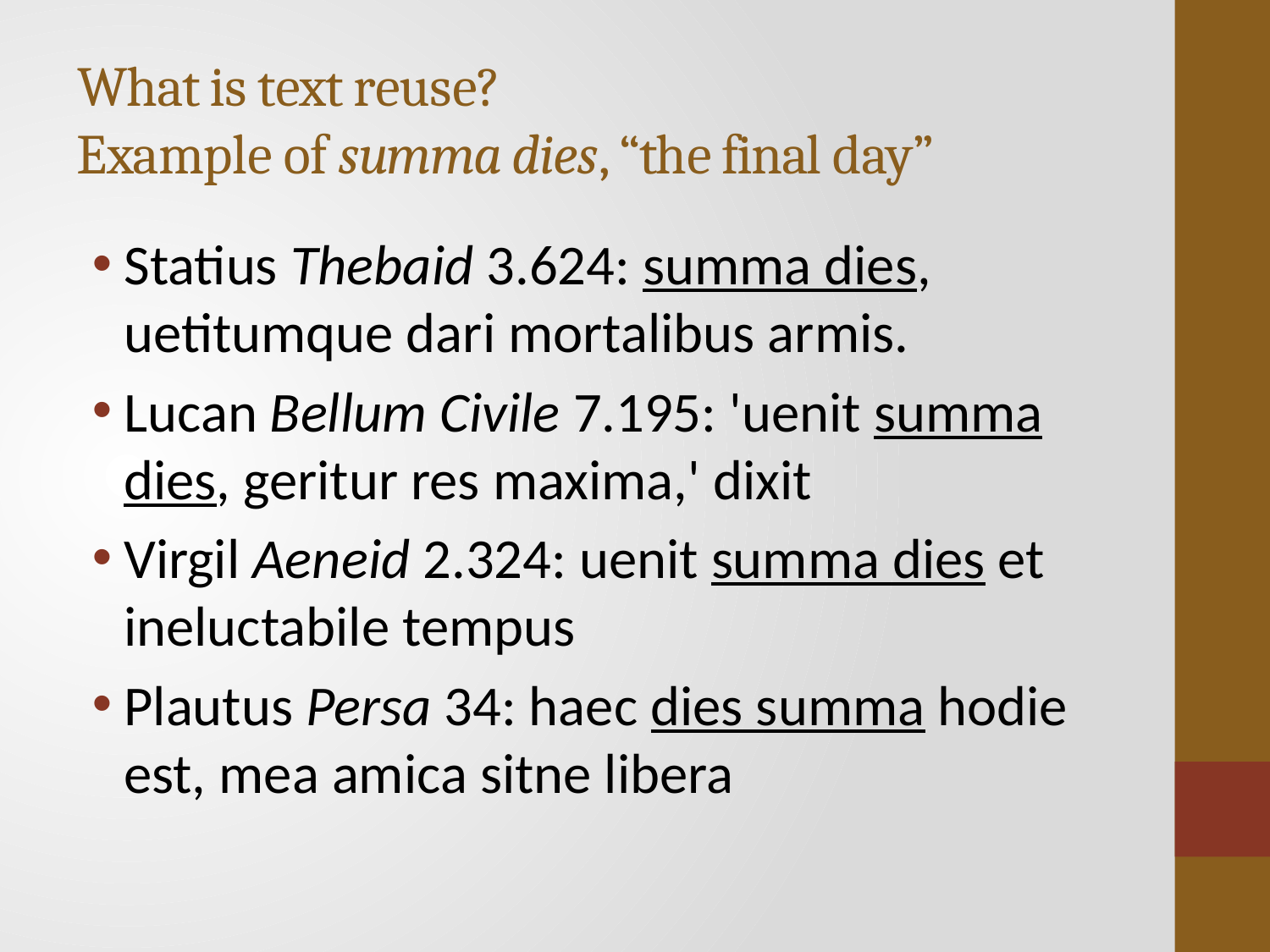

# What is text reuse? Example of summa dies, “the final day”
Statius Thebaid 3.624: summa dies, uetitumque dari mortalibus armis.
Lucan Bellum Civile 7.195: 'uenit summa dies, geritur res maxima,' dixit
Virgil Aeneid 2.324: uenit summa dies et ineluctabile tempus
Plautus Persa 34: haec dies summa hodie est, mea amica sitne libera